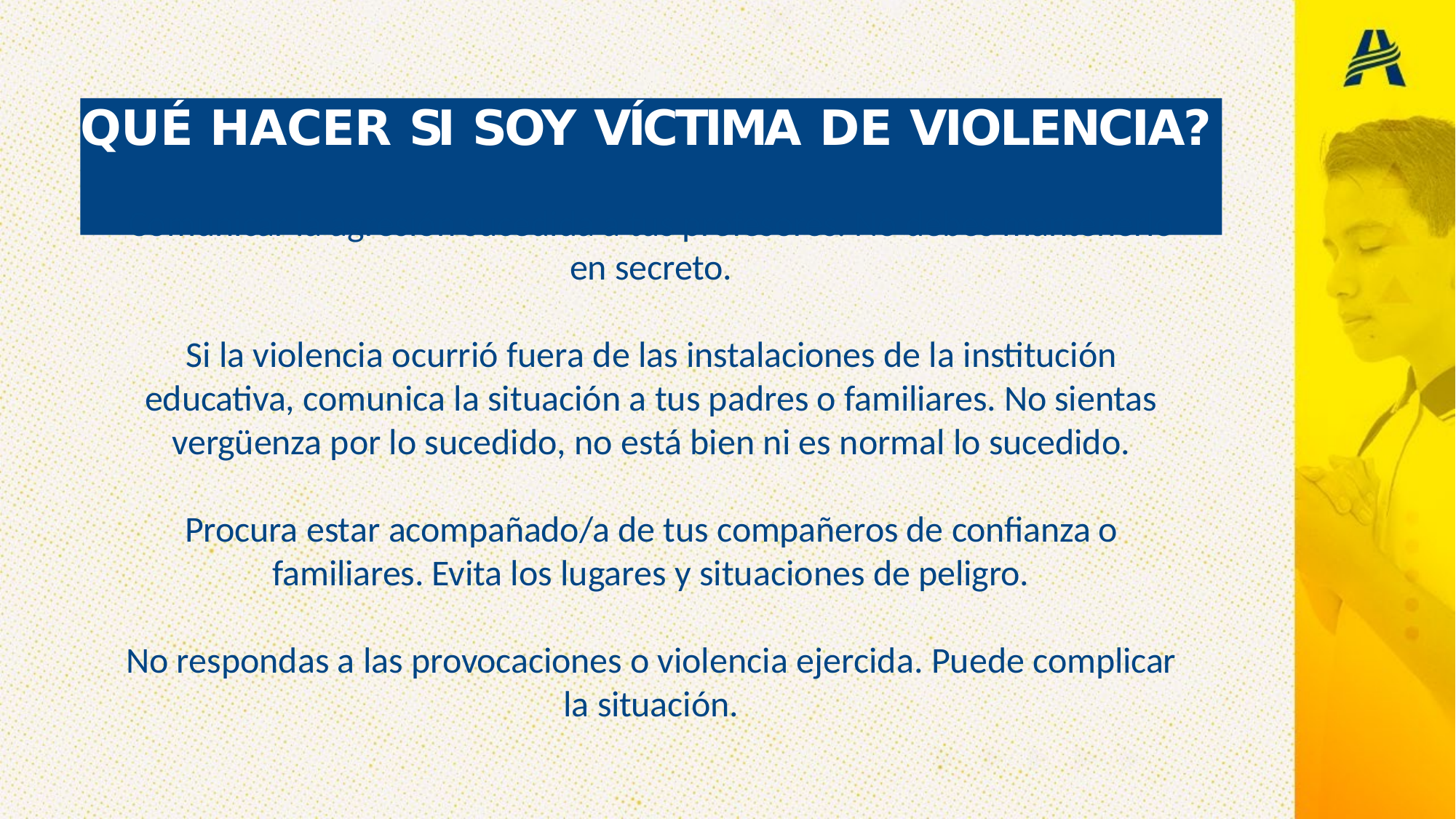

# QUÉ HACER SI SOY VÍCTIMA DE VIOLENCIA?
Comunicar la agresión sucedida a tus profesores. No debes mantenerlo en secreto.
Si la violencia ocurrió fuera de las instalaciones de la institución educativa, comunica la situación a tus padres o familiares. No sientas vergüenza por lo sucedido, no está bien ni es normal lo sucedido.
Procura estar acompañado/a de tus compañeros de confianza o familiares. Evita los lugares y situaciones de peligro.
No respondas a las provocaciones o violencia ejercida. Puede complicar la situación.